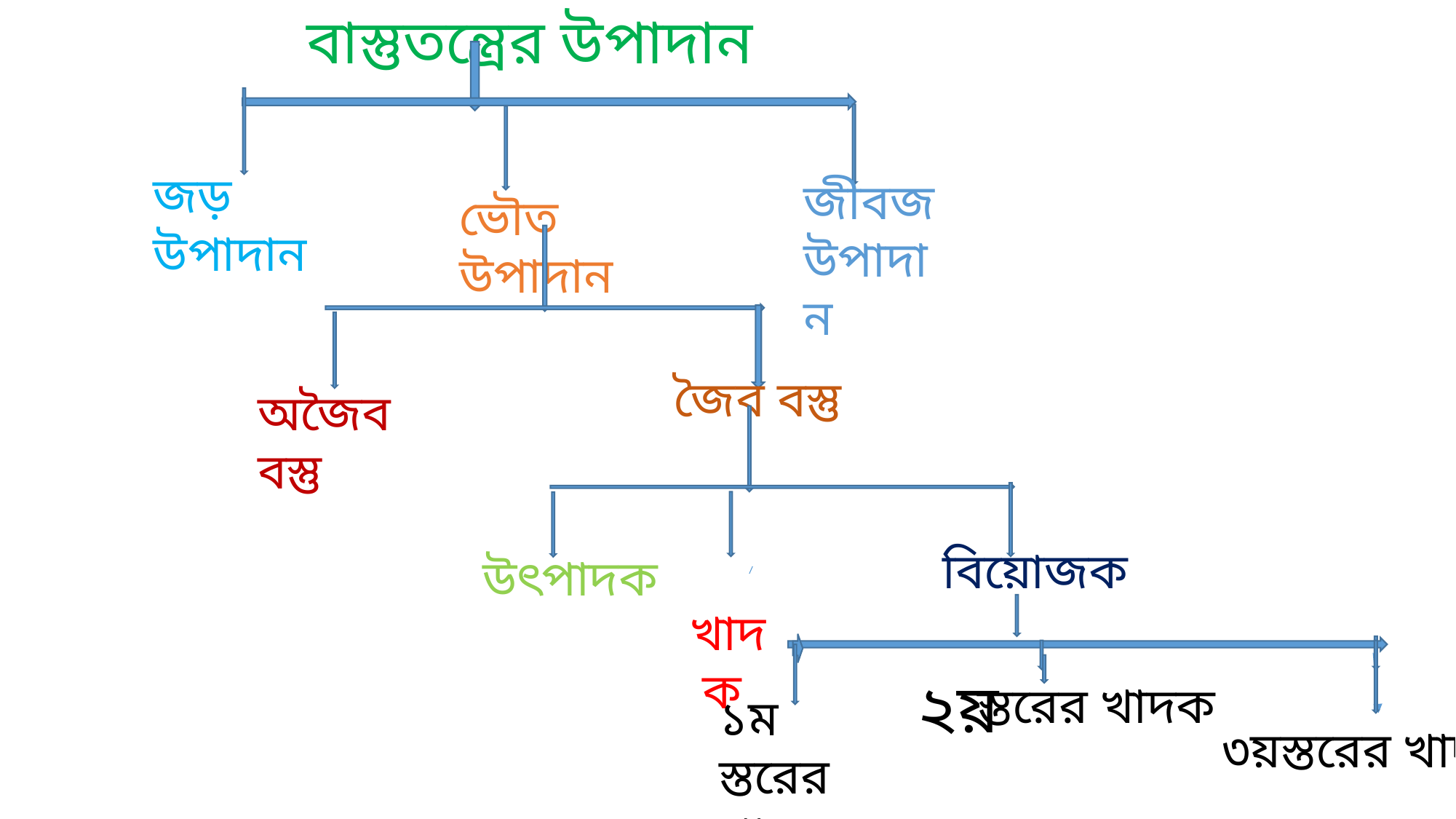

বাস্তুতন্ত্রের উপাদান

জড় উপাদান
জীবজ উপাদান
ভৌত উপাদান

জৈব বস্তু
অজৈব বস্তু

বিয়োজক
 খাদক
উৎপাদক

২য়
স্তরের খাদক
১ম স্তরের খাদক
৩য়স্তরের খাদক